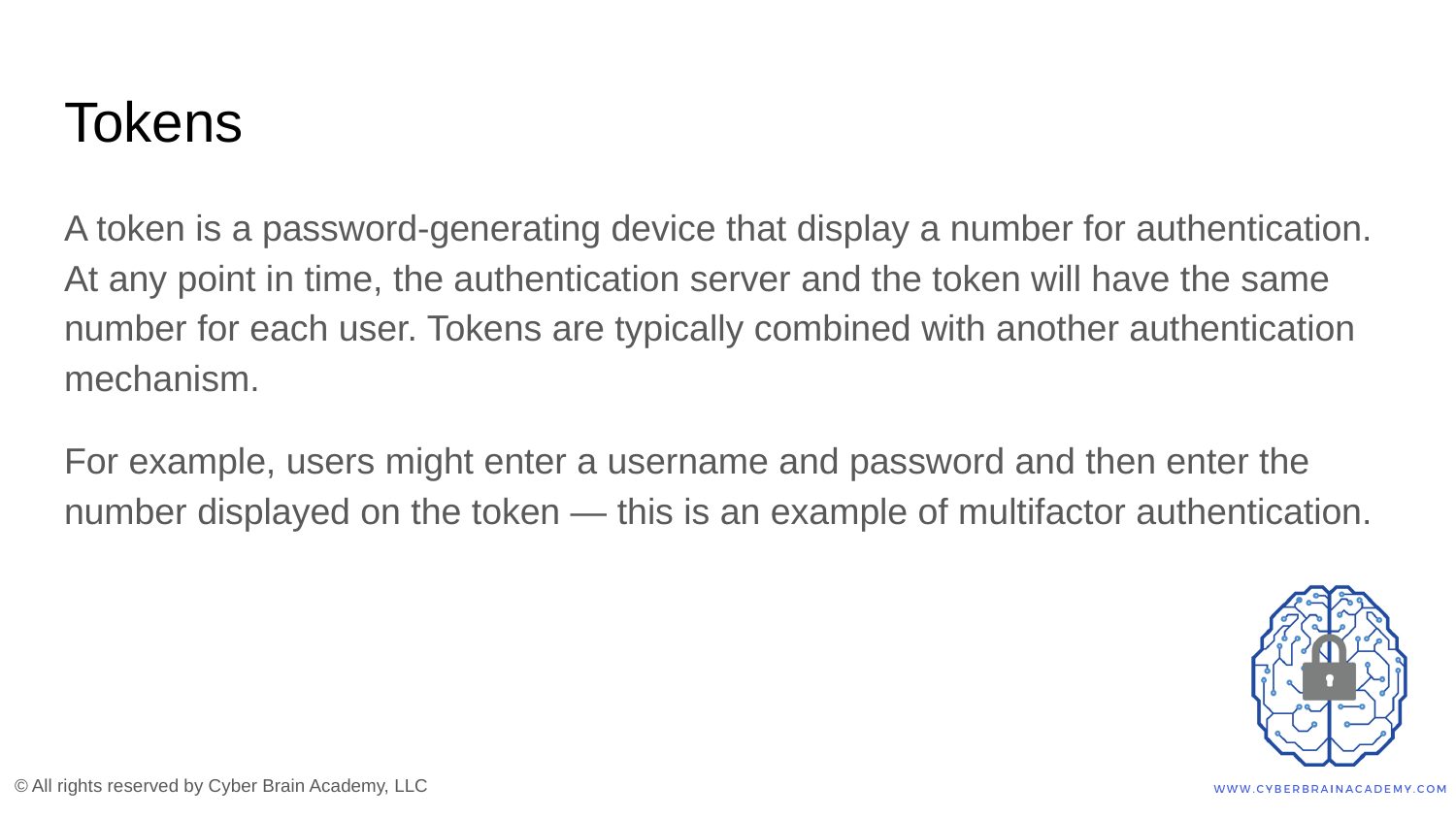

# Tokens

A token is a password-generating device that display a number for authentication. At any point in time, the authentication server and the token will have the same number for each user. Tokens are typically combined with another authentication mechanism.
For example, users might enter a username and password and then enter the number displayed on the token — this is an example of multifactor authentication.